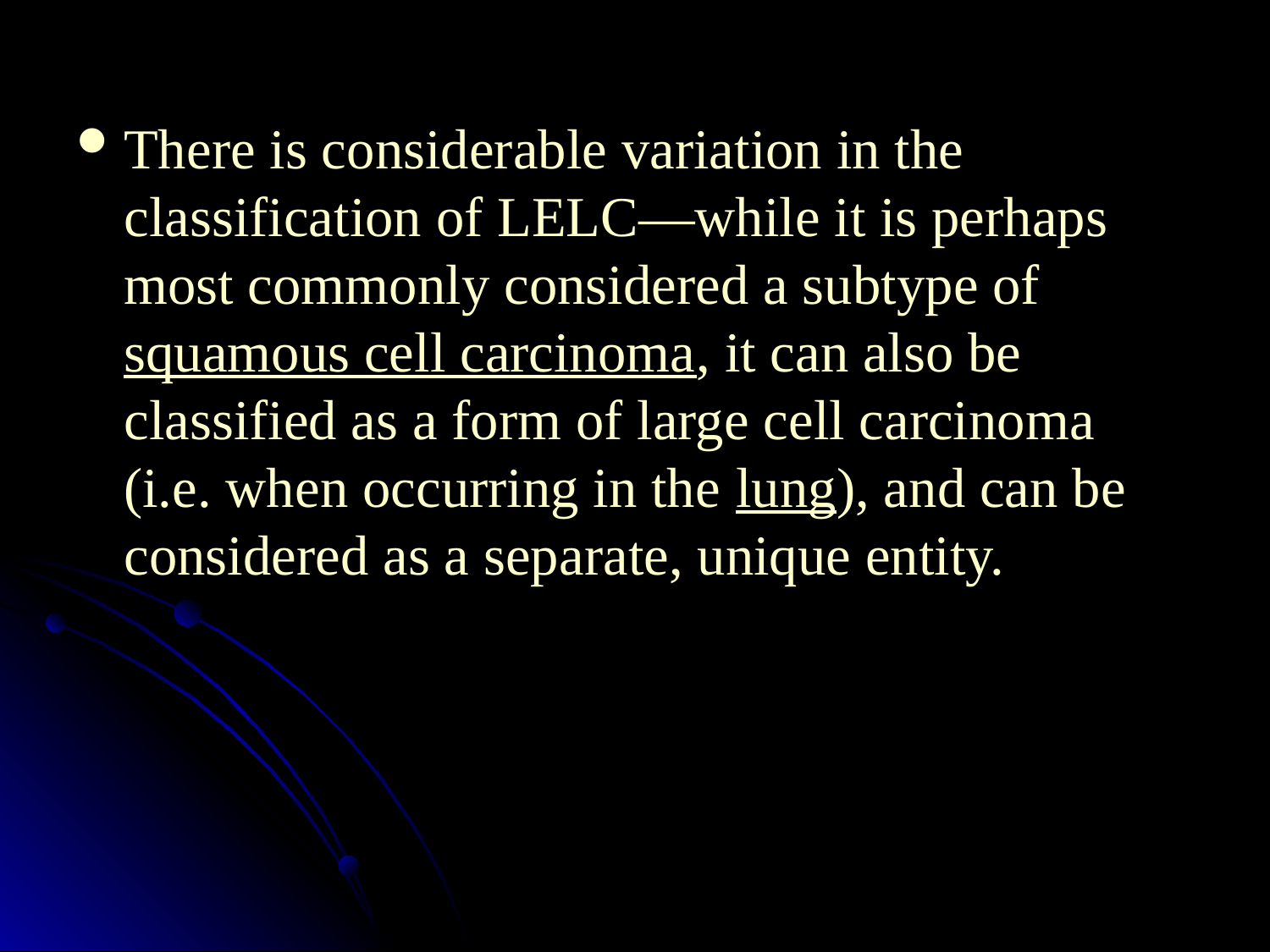

There is considerable variation in the classification of LELC—while it is perhaps most commonly considered a subtype of squamous cell carcinoma, it can also be classified as a form of large cell carcinoma (i.e. when occurring in the lung), and can be considered as a separate, unique entity.